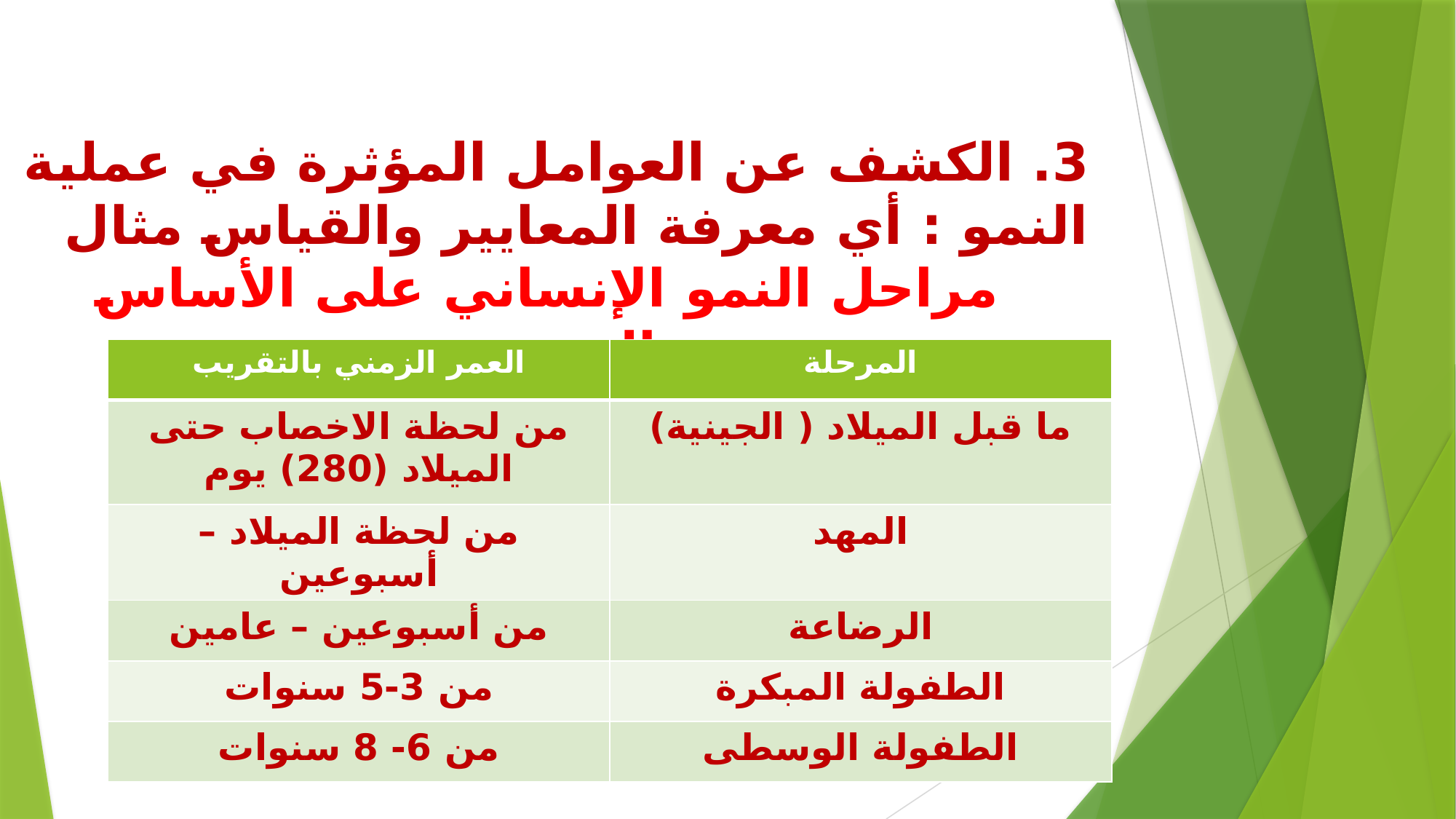

3. الكشف عن العوامل المؤثرة في عملية النمو : أي معرفة المعايير والقياس مثال
 مراحل النمو الإنساني على الأساس العضوي

| العمر الزمني بالتقريب | المرحلة |
| --- | --- |
| من لحظة الاخصاب حتى الميلاد (280) يوم | ما قبل الميلاد ( الجينية) |
| من لحظة الميلاد – أسبوعين | المهد |
| من أسبوعين – عامين | الرضاعة |
| من 3-5 سنوات | الطفولة المبكرة |
| من 6- 8 سنوات | الطفولة الوسطى |